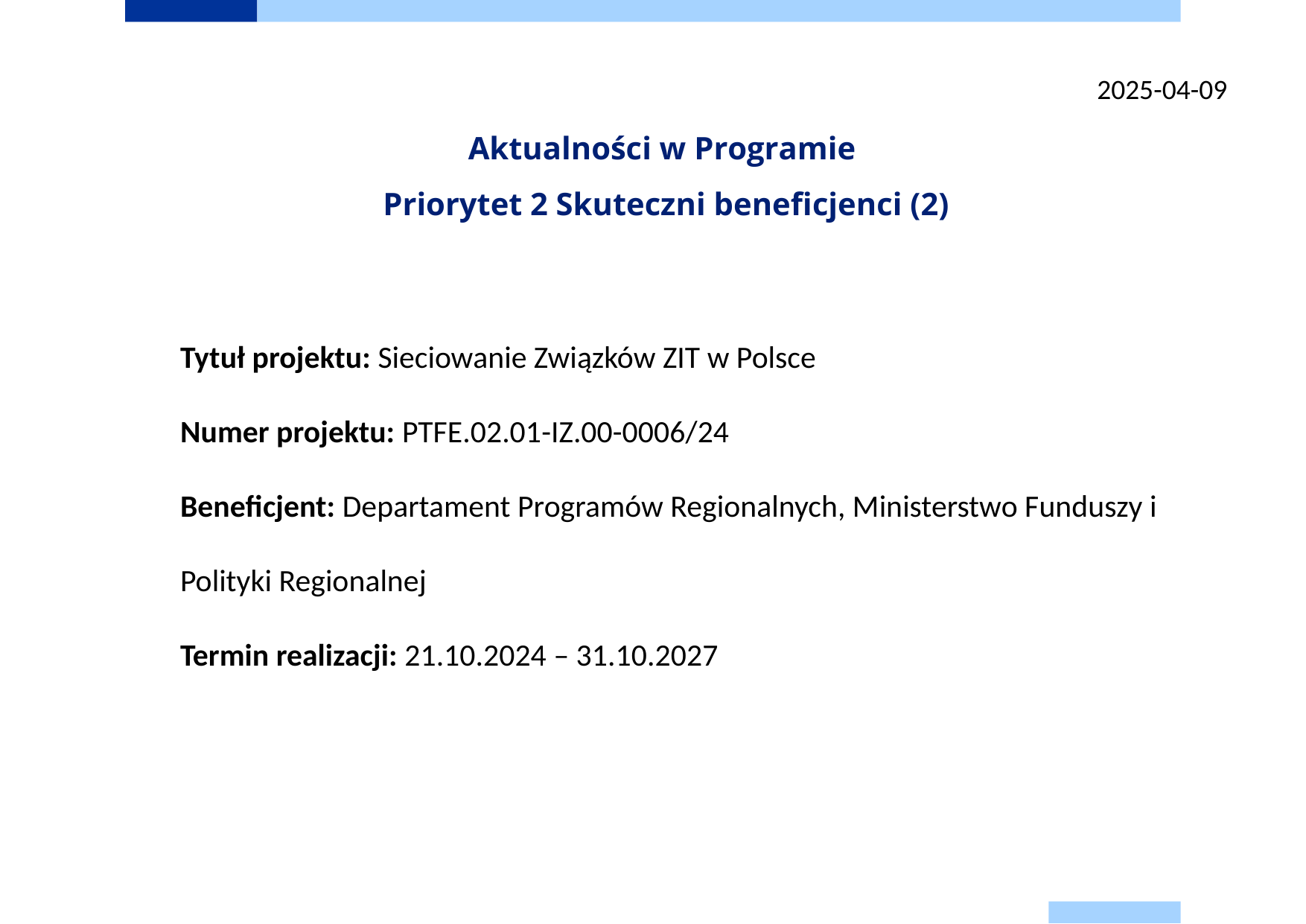

2025-04-09
# Aktualności w Programie Priorytet 2 Skuteczni beneficjenci (2)

Tytuł projektu: Sieciowanie Związków ZIT w Polsce
Numer projektu: PTFE.02.01-IZ.00-0006/24
Beneficjent: Departament Programów Regionalnych, Ministerstwo Funduszy i Polityki Regionalnej
Termin realizacji: 21.10.2024 – 31.10.2027